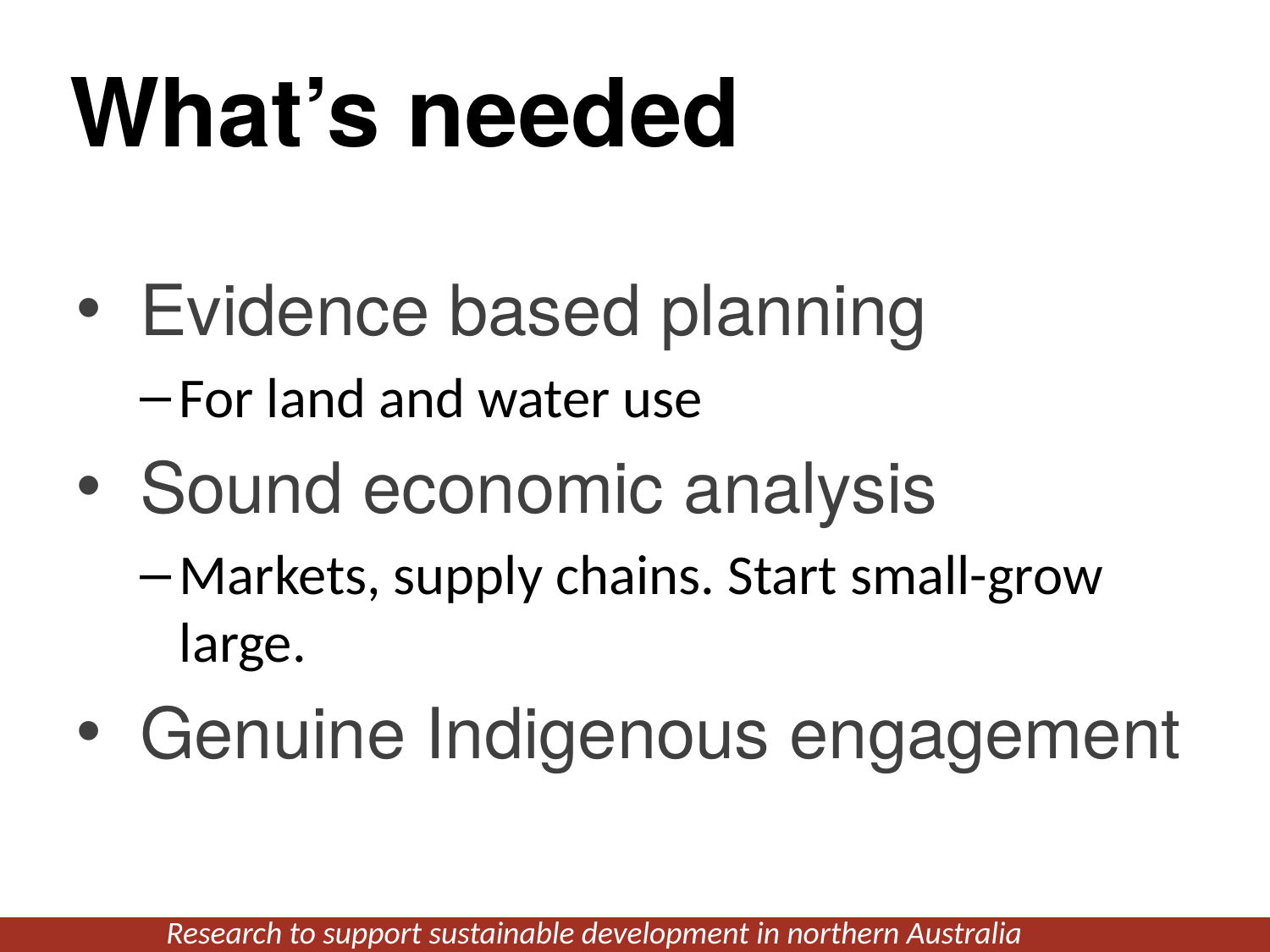

# What’s needed

Evidence based planning
For land and water use
Sound economic analysis
Markets, supply chains. Start small-grow large.
Genuine Indigenous engagement